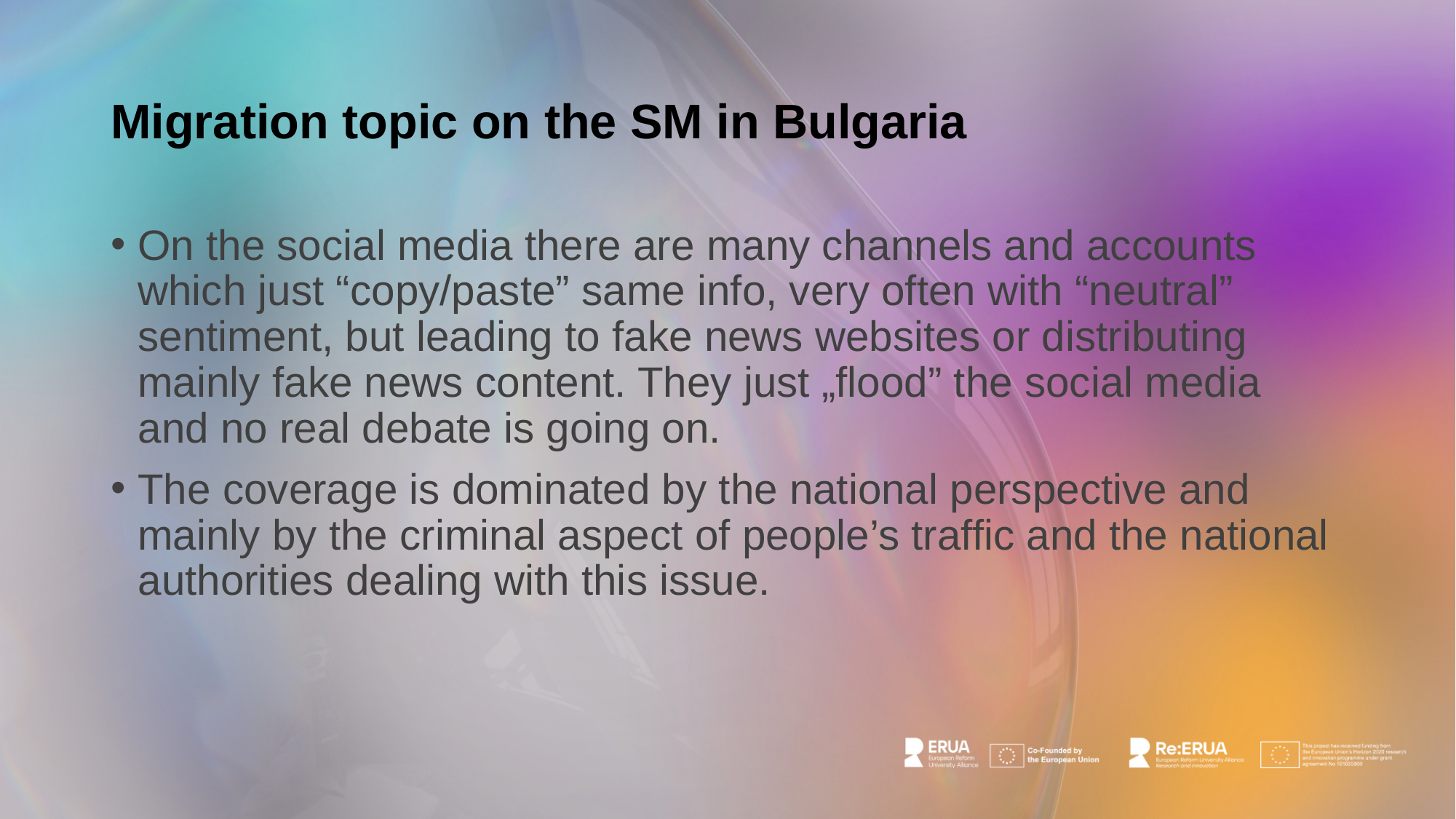

# Migration topic on the SM in Bulgaria
On the social media there are many channels and accounts which just “copy/paste” same info, very often with “neutral” sentiment, but leading to fake news websites or distributing mainly fake news content. They just „flood” the social media and no real debate is going on.
The coverage is dominated by the national perspective and mainly by the criminal aspect of people’s traffic and the national authorities dealing with this issue.
erua-eui.eu